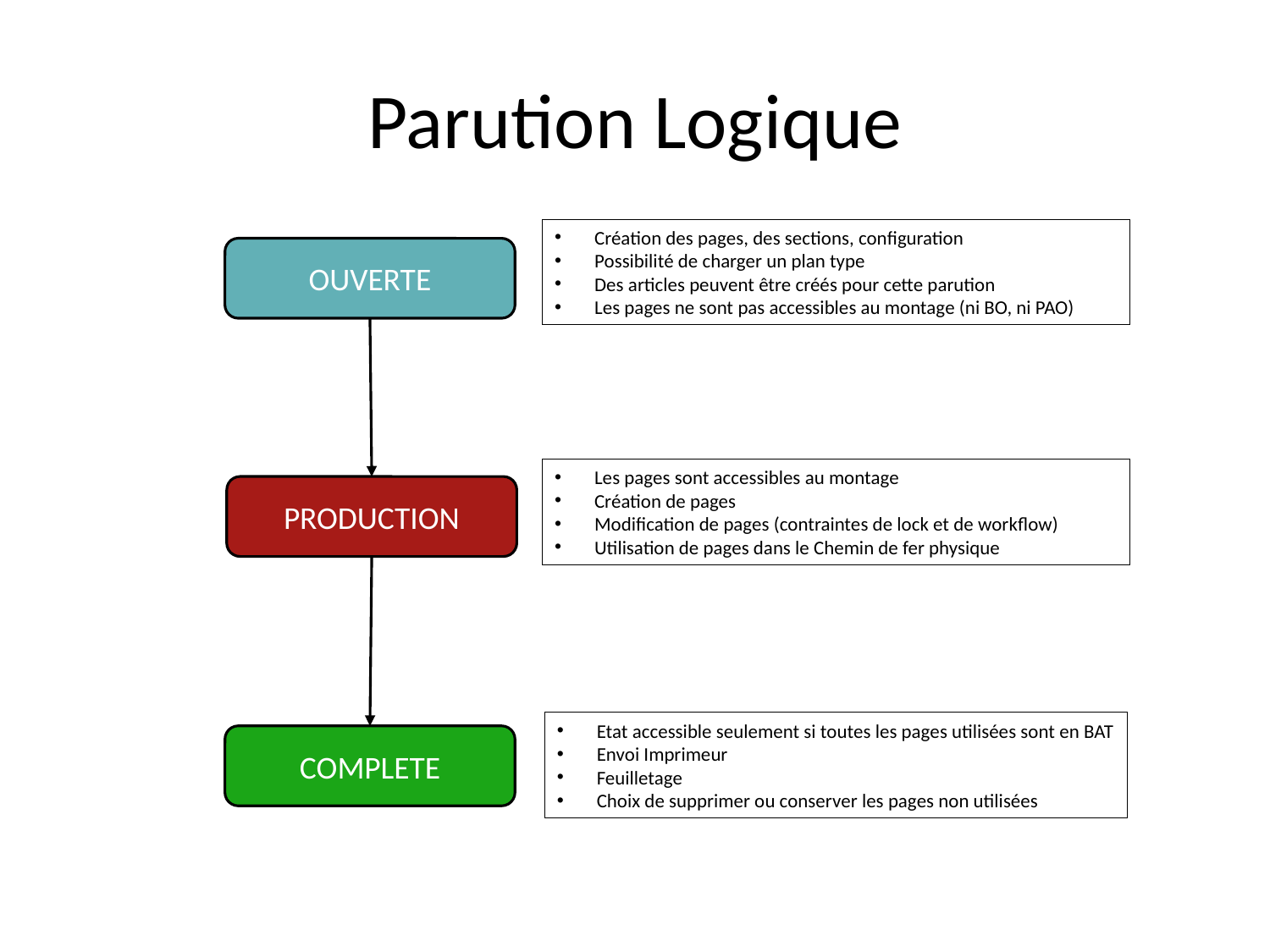

# Parution Logique
Création des pages, des sections, configuration
Possibilité de charger un plan type
Des articles peuvent être créés pour cette parution
Les pages ne sont pas accessibles au montage (ni BO, ni PAO)
OUVERTE
Les pages sont accessibles au montage
Création de pages
Modification de pages (contraintes de lock et de workflow)
Utilisation de pages dans le Chemin de fer physique
PRODUCTION
Etat accessible seulement si toutes les pages utilisées sont en BAT
Envoi Imprimeur
Feuilletage
Choix de supprimer ou conserver les pages non utilisées
COMPLETE